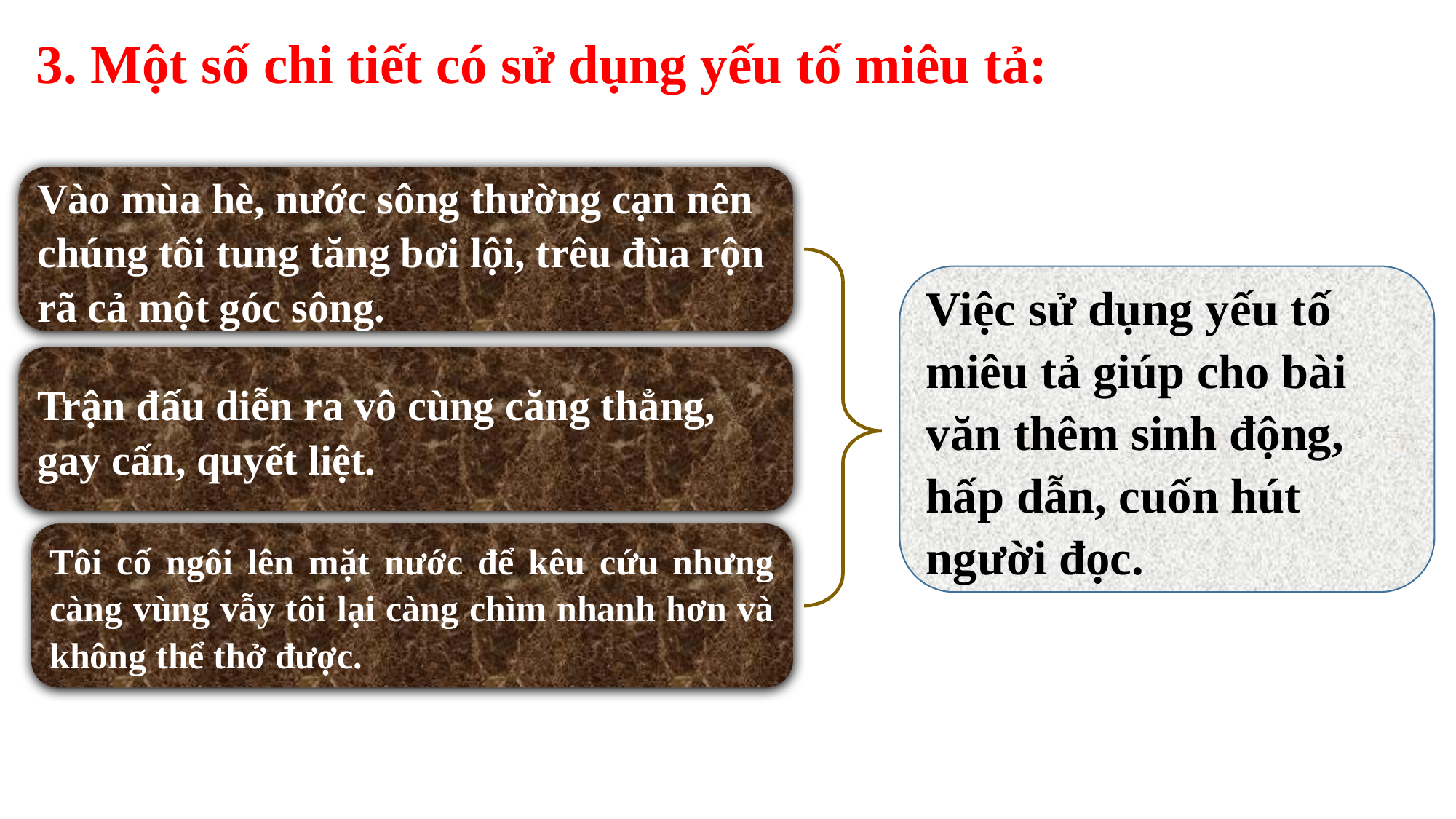

3. Một số chi tiết có sử dụng yếu tố miêu tả:
Vào mùa hè, nước sông thường cạn nên chúng tôi tung tăng bơi lội, trêu đùa rộn rã cả một góc sông.

Việc sử dụng yếu tố miêu tả giúp cho bài văn thêm sinh động, hấp dẫn, cuốn hút người đọc.
Trận đấu diễn ra vô cùng căng thẳng, gay cấn, quyết liệt.
Tôi cố ngôi lên mặt nước để kêu cứu nhưng càng vùng vẫy tôi lại càng chìm nhanh hơn và không thể thở được.